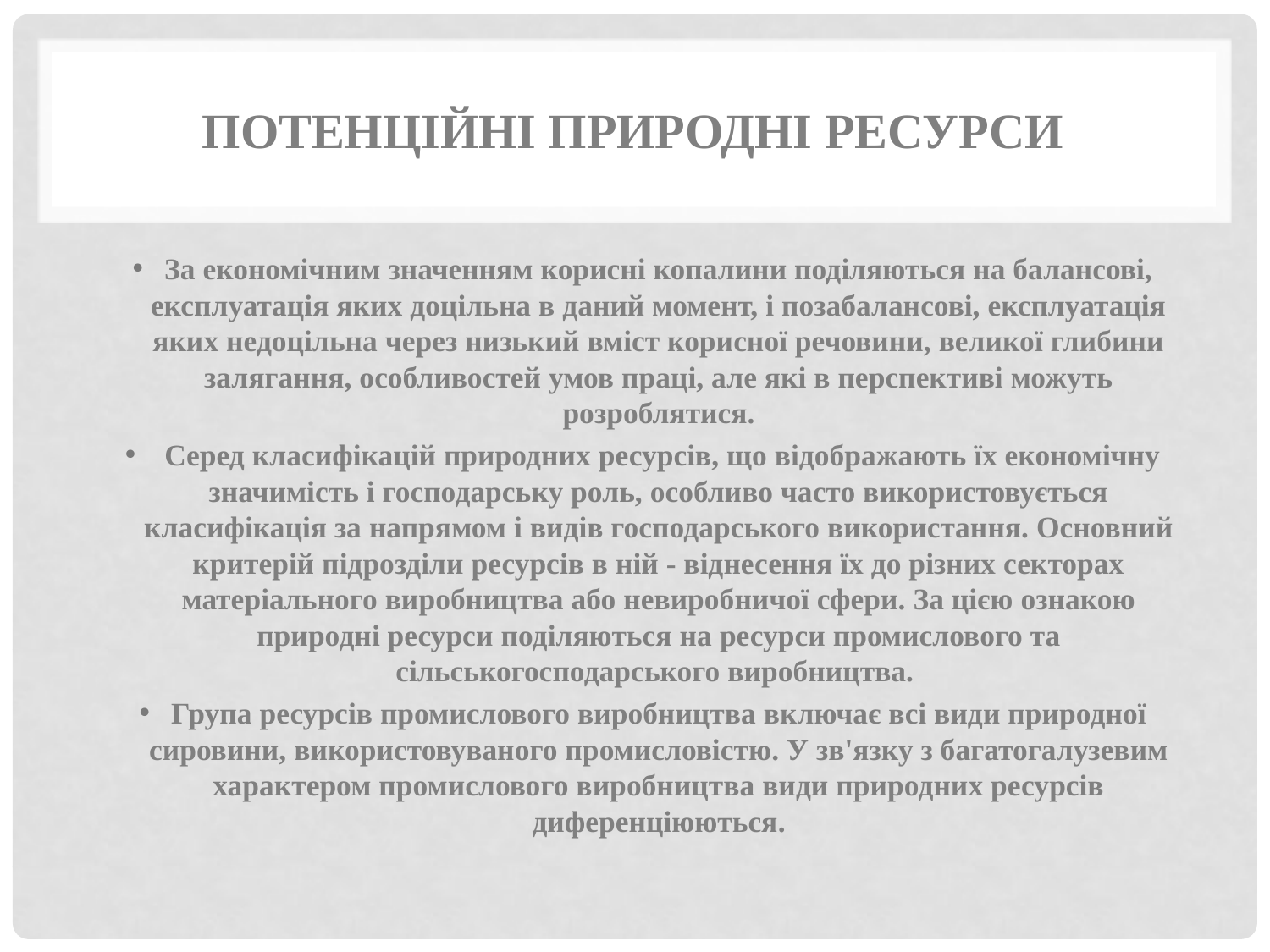

# Потенційні природні ресурси
За економічним значенням корисні копалини поділяються на балансові, експлуатація яких доцільна в даний момент, і позабалансові, експлуатація яких недоцільна через низький вміст корисної речовини, великої глибини залягання, особливостей умов праці, але які в перспективі можуть розроблятися.
 Серед класифікацій природних ресурсів, що відображають їх економічну значимість і господарську роль, особливо часто використовується класифікація за напрямом і видів господарського використання. Основний критерій підрозділи ресурсів в ній - віднесення їх до різних секторах матеріального виробництва або невиробничої сфери. За цією ознакою природні ресурси поділяються на ресурси промислового та сільськогосподарського виробництва.
Група ресурсів промислового виробництва включає всі види природної сировини, використовуваного промисловістю. У зв'язку з багатогалузевим характером промислового виробництва види природних ресурсів диференціюються.